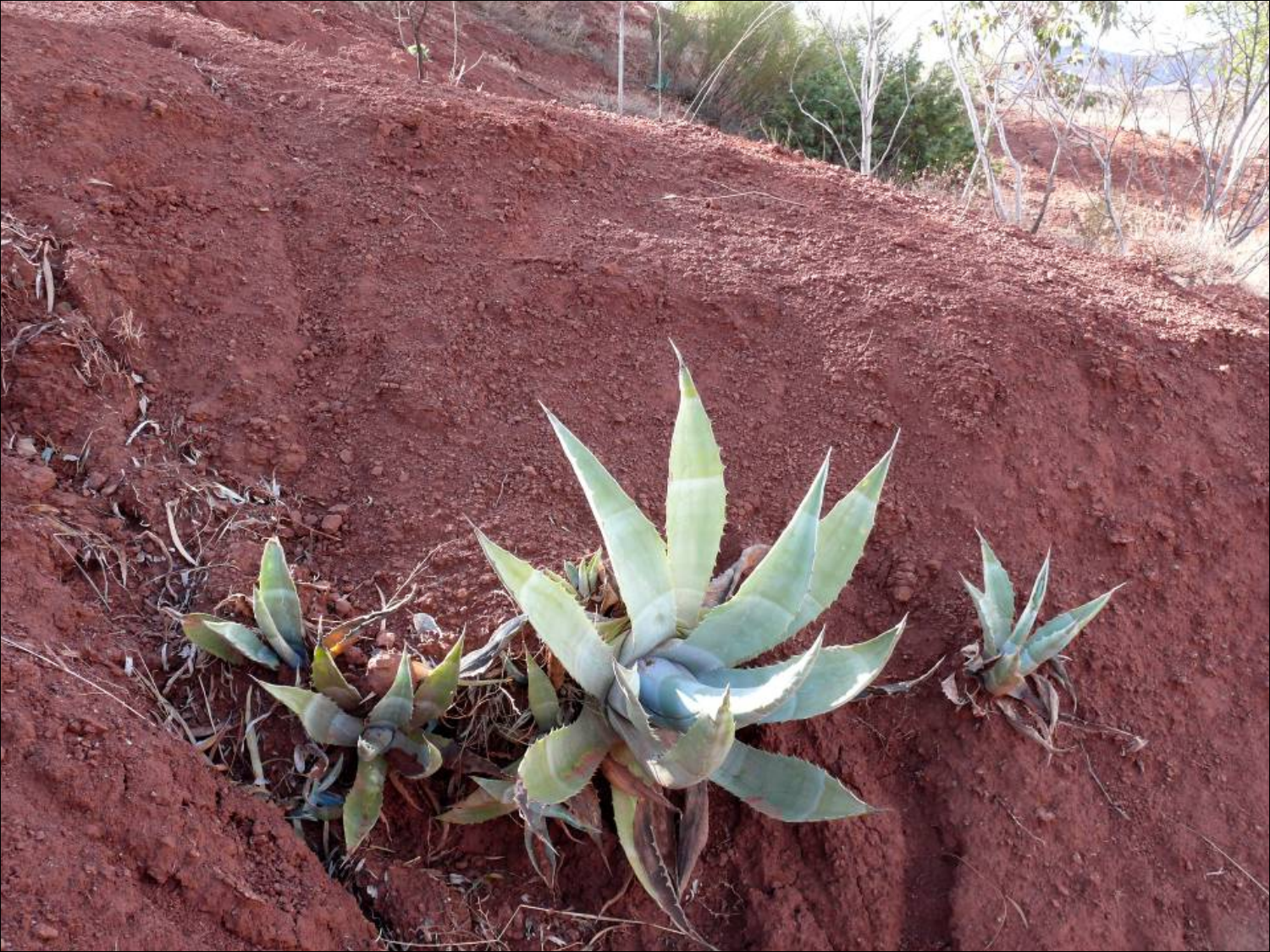

# Photo 5/5. Agaves plantés dans un bad-land.